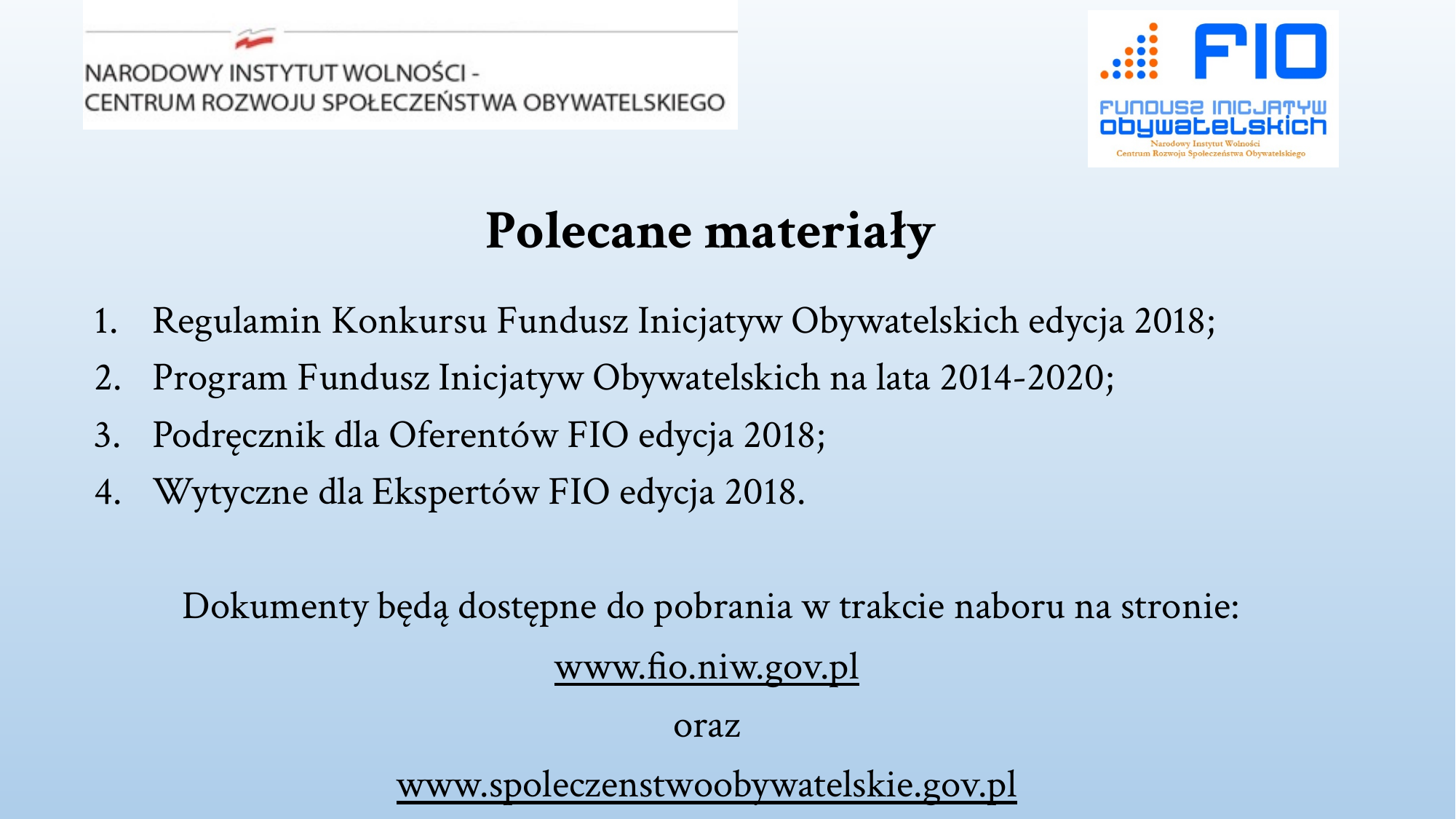

# Polecane materiały
Regulamin Konkursu Fundusz Inicjatyw Obywatelskich edycja 2018;
Program Fundusz Inicjatyw Obywatelskich na lata 2014-2020;
Podręcznik dla Oferentów FIO edycja 2018;
Wytyczne dla Ekspertów FIO edycja 2018.

Dokumenty będą dostępne do pobrania w trakcie naboru na stronie:
www.fio.niw.gov.pl
oraz
www.spoleczenstwoobywatelskie.gov.pl